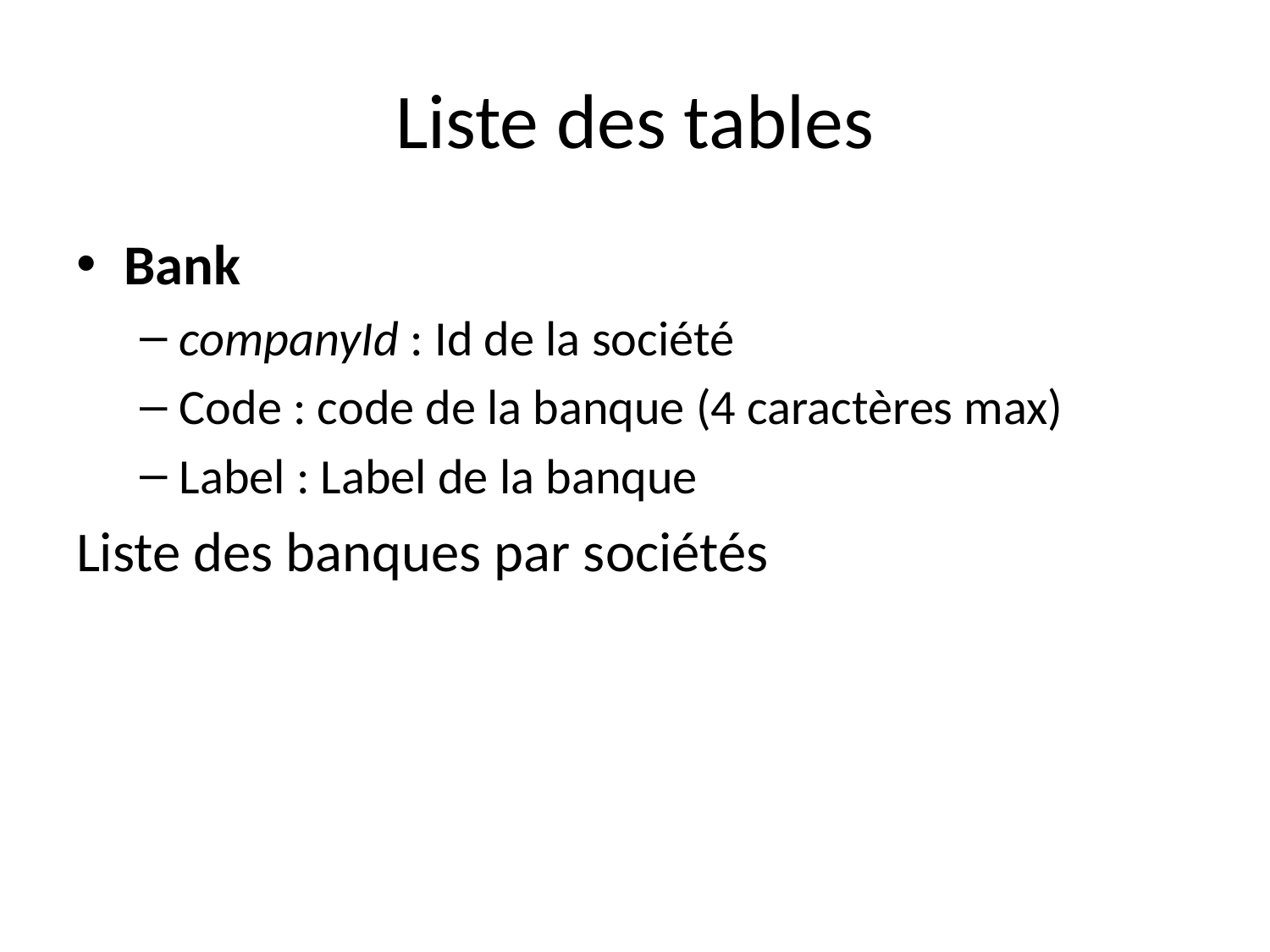

# Liste des tables
Bank
companyId : Id de la société
Code : code de la banque (4 caractères max)
Label : Label de la banque
Liste des banques par sociétés